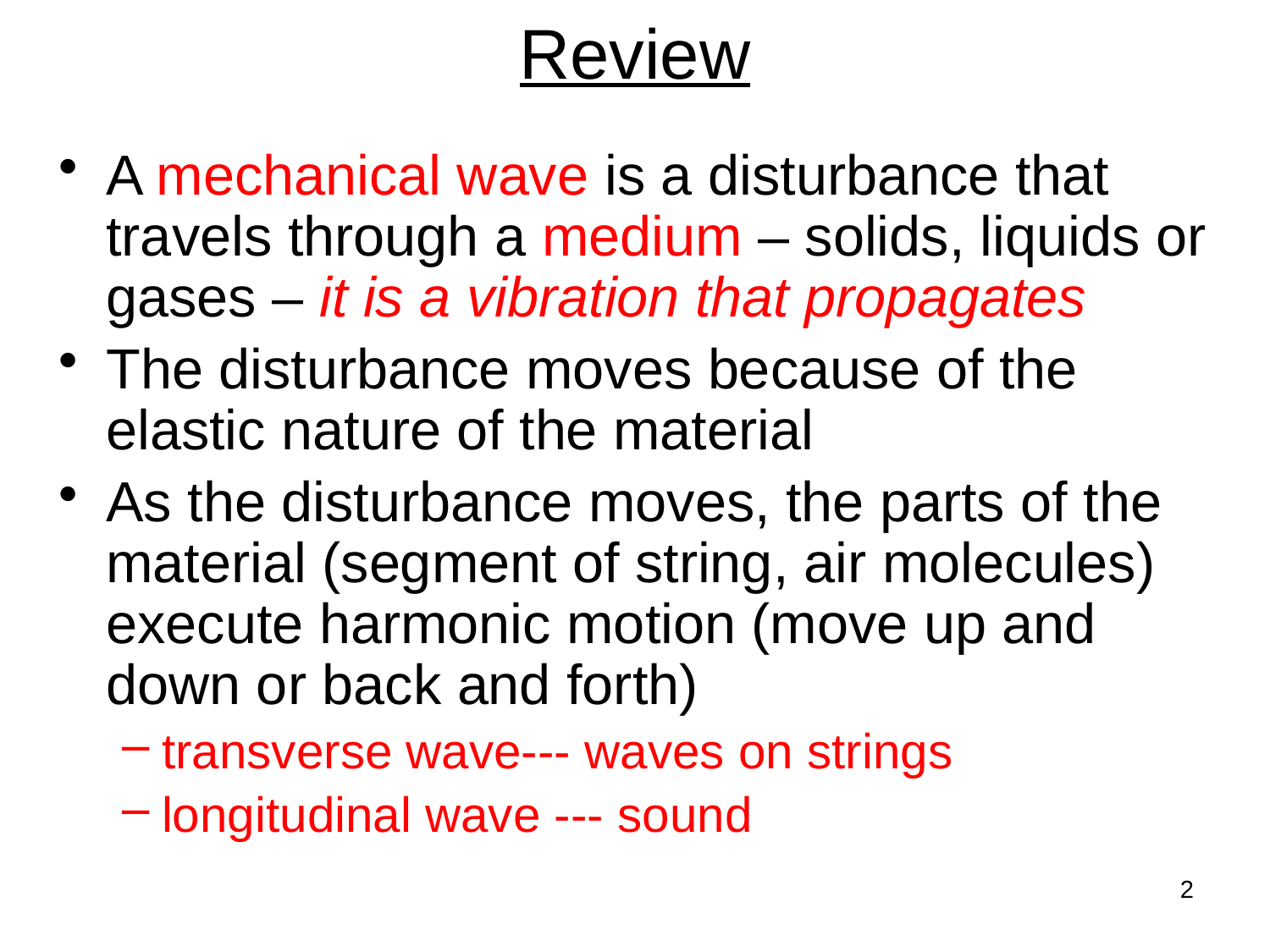

# Review
A mechanical wave is a disturbance that travels through a medium – solids, liquids or gases – it is a vibration that propagates
The disturbance moves because of the elastic nature of the material
As the disturbance moves, the parts of the material (segment of string, air molecules) execute harmonic motion (move up and down or back and forth)
transverse wave--- waves on strings
longitudinal wave --- sound
2